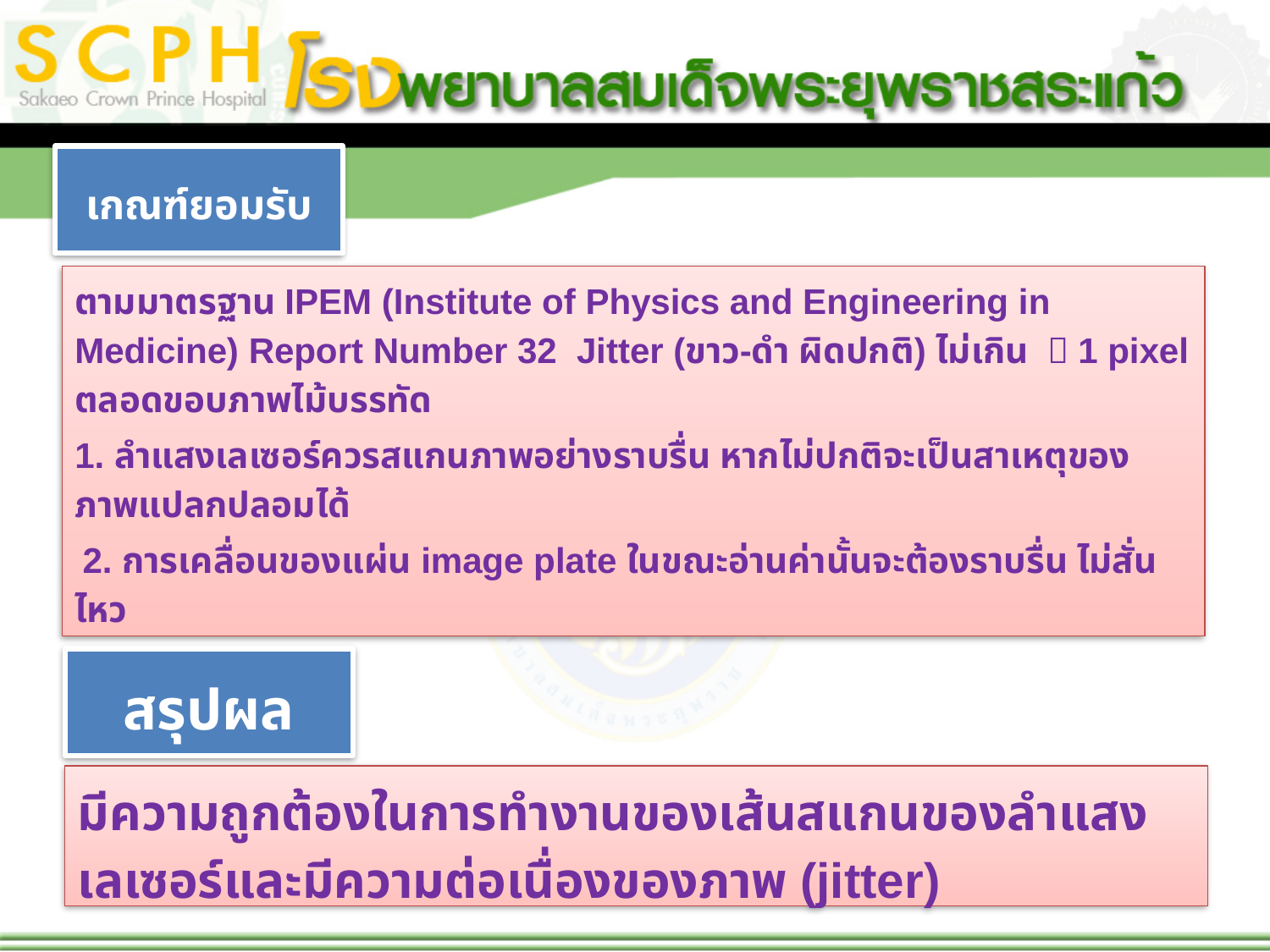

เกณฑ์ยอมรับ
#
ตามมาตรฐาน IPEM (Institute of Physics and Engineering in Medicine) Report Number 32  Jitter (ขาว-ดำ ผิดปกติ) ไม่เกิน  ± 1 pixel ตลอดขอบภาพไม้บรรทัด
1. ลำแสงเลเซอร์ควรสแกนภาพอย่างราบรื่น หากไม่ปกติจะเป็นสาเหตุของภาพแปลกปลอมได้
 2. การเคลื่อนของแผ่น image plate ในขณะอ่านค่านั้นจะต้องราบรื่น ไม่สั่นไหว

สรุปผล
มีความถูกต้องในการทำงานของเส้นสแกนของลำแสงเลเซอร์และมีความต่อเนื่องของภาพ (jitter)